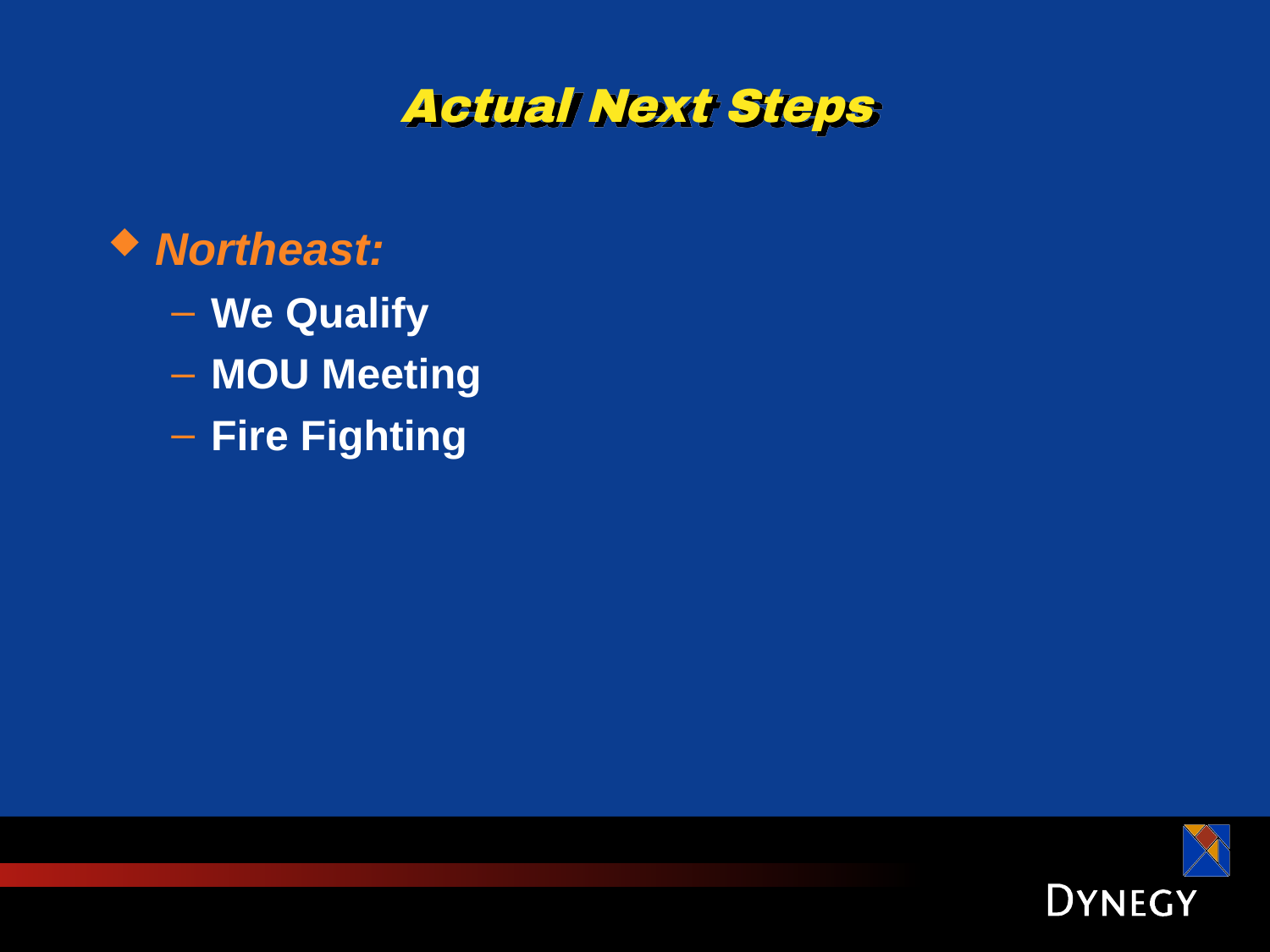

# Actual Next Steps
Northeast:
We Qualify
MOU Meeting
Fire Fighting